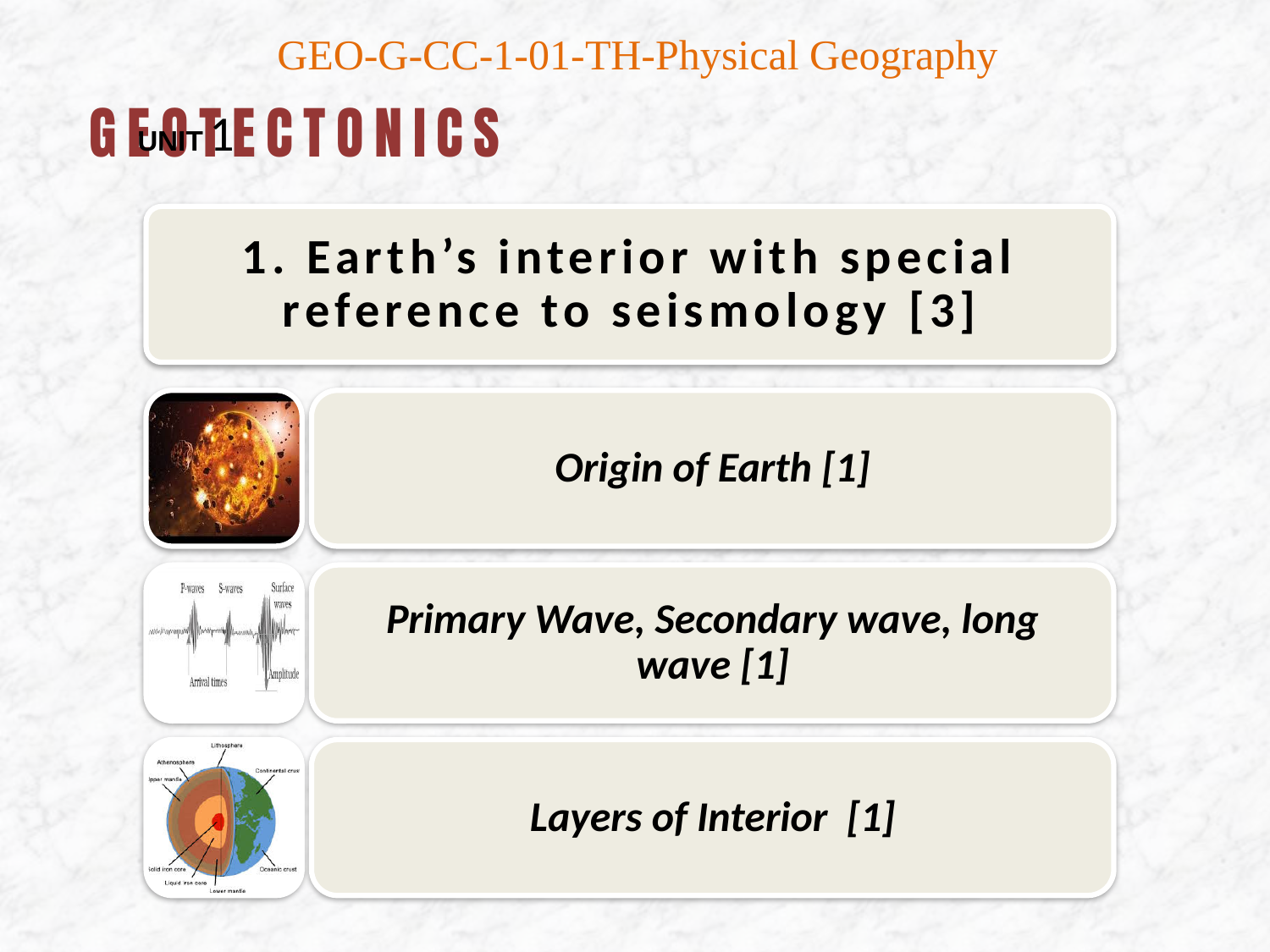

GEO-G-CC-1-01-TH-Physical Geography
# GEOTECTONICS
UNIT 1
1. Earth’s interior with special reference to seismology [3]
Origin of Earth [1]
Primary Wave, Secondary wave, long wave [1]
Layers of Interior  [1]